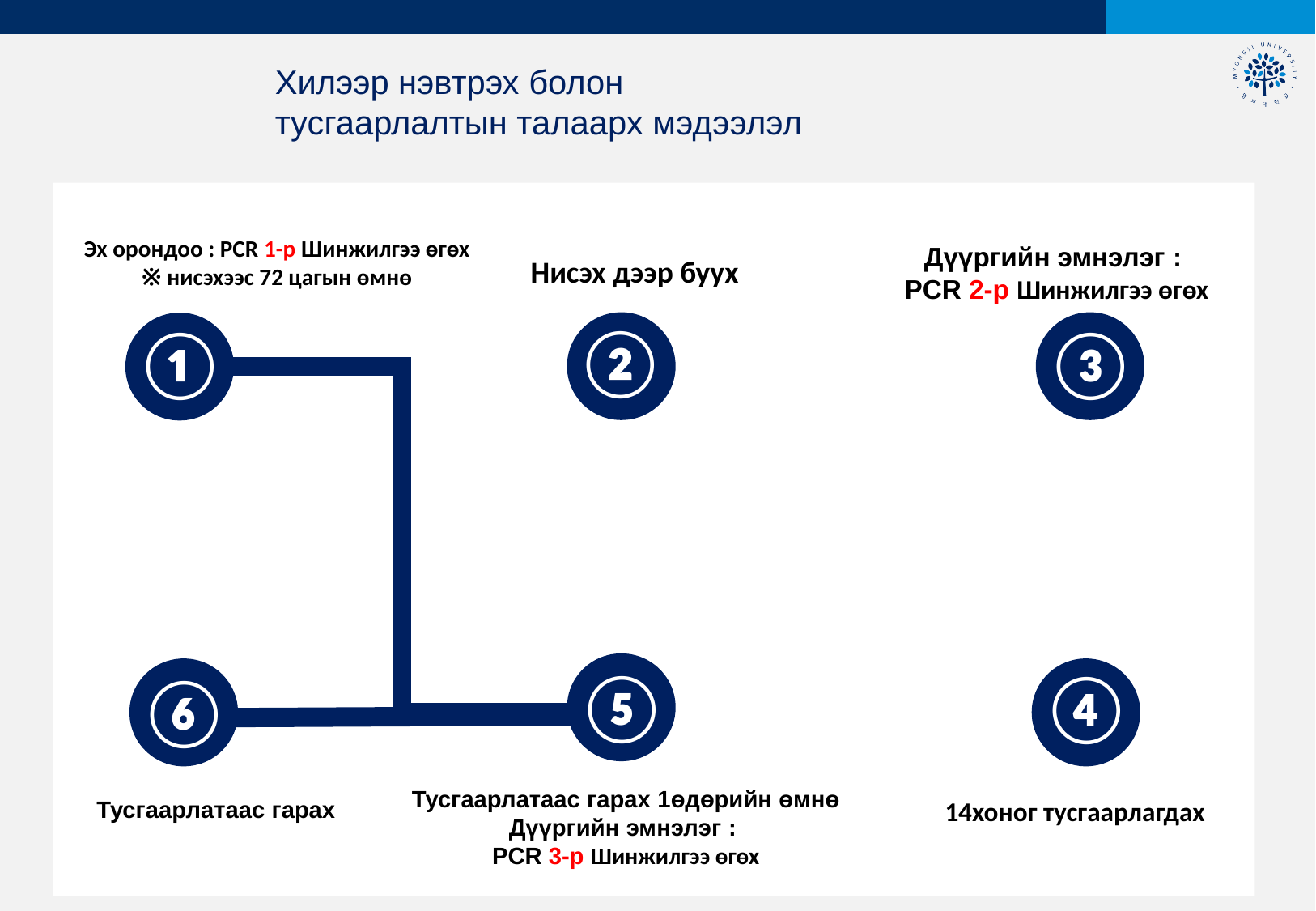

Хилээр нэвтрэх болон
тусгаарлалтын талаарх мэдээлэл

Эх орондоо : PCR 1-р Шинжилгээ өгөх
※ нисэхээс 72 цагын өмнө
Дүүргийн эмнэлэг :
PCR 2-р Шинжилгээ өгөх

Нисэх дээр буух

②
①
③

⑤

④
⑥
Тусгаарлатаас гарах 1өдөрийн өмнө
Дүүргийн эмнэлэг :
PCR 3-р Шинжилгээ өгөх

Тусгаарлатаас гарах
14хоног тусгаарлагдах